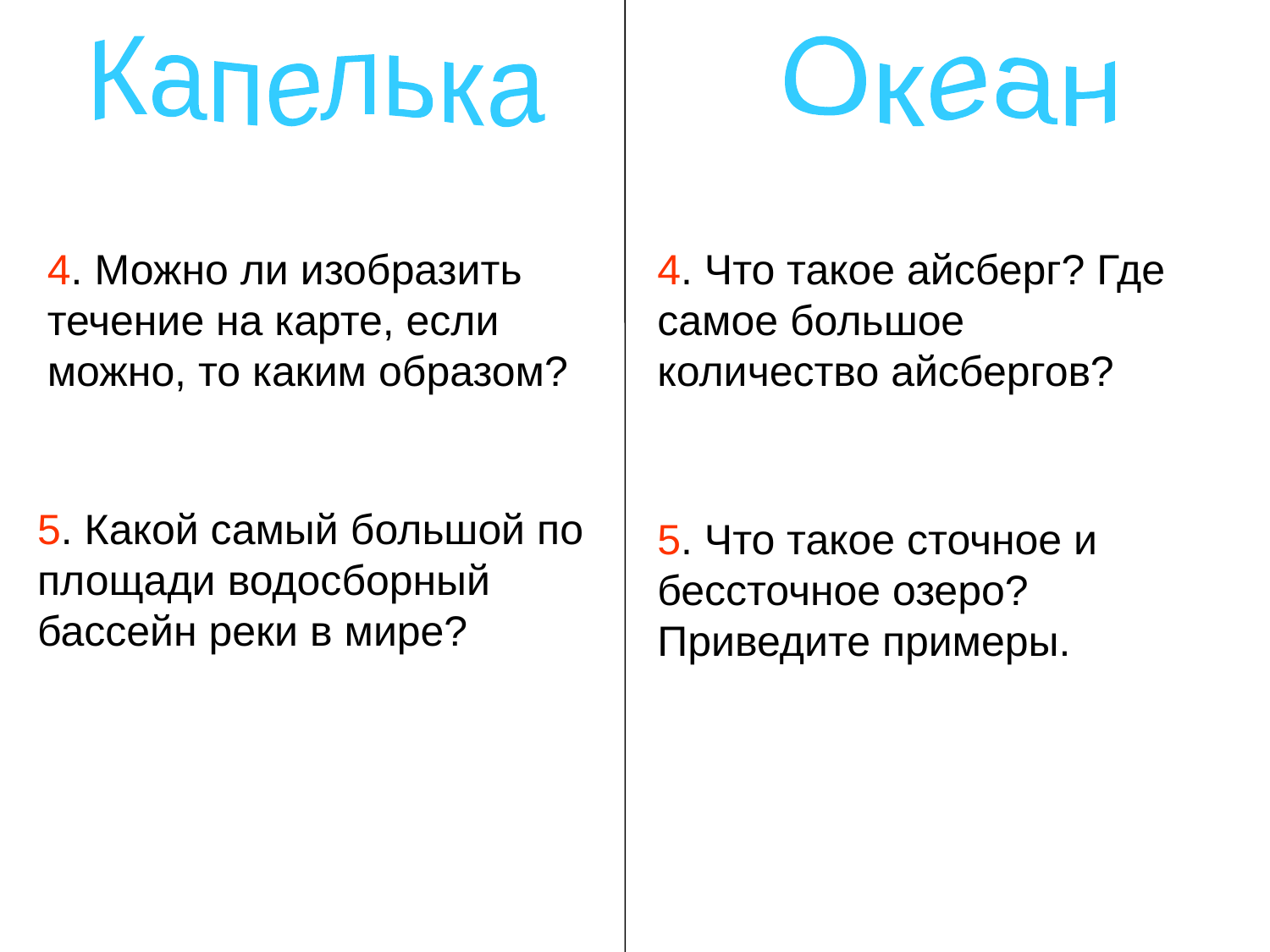

Капелька
Океан
4. Можно ли изобразить течение на карте, если можно, то каким образом?
4. Что такое айсберг? Где самое большое количество айсбергов?
5. Какой самый большой по площади водосборный бассейн реки в мире?
5. Что такое сточное и бессточное озеро? Приведите примеры.